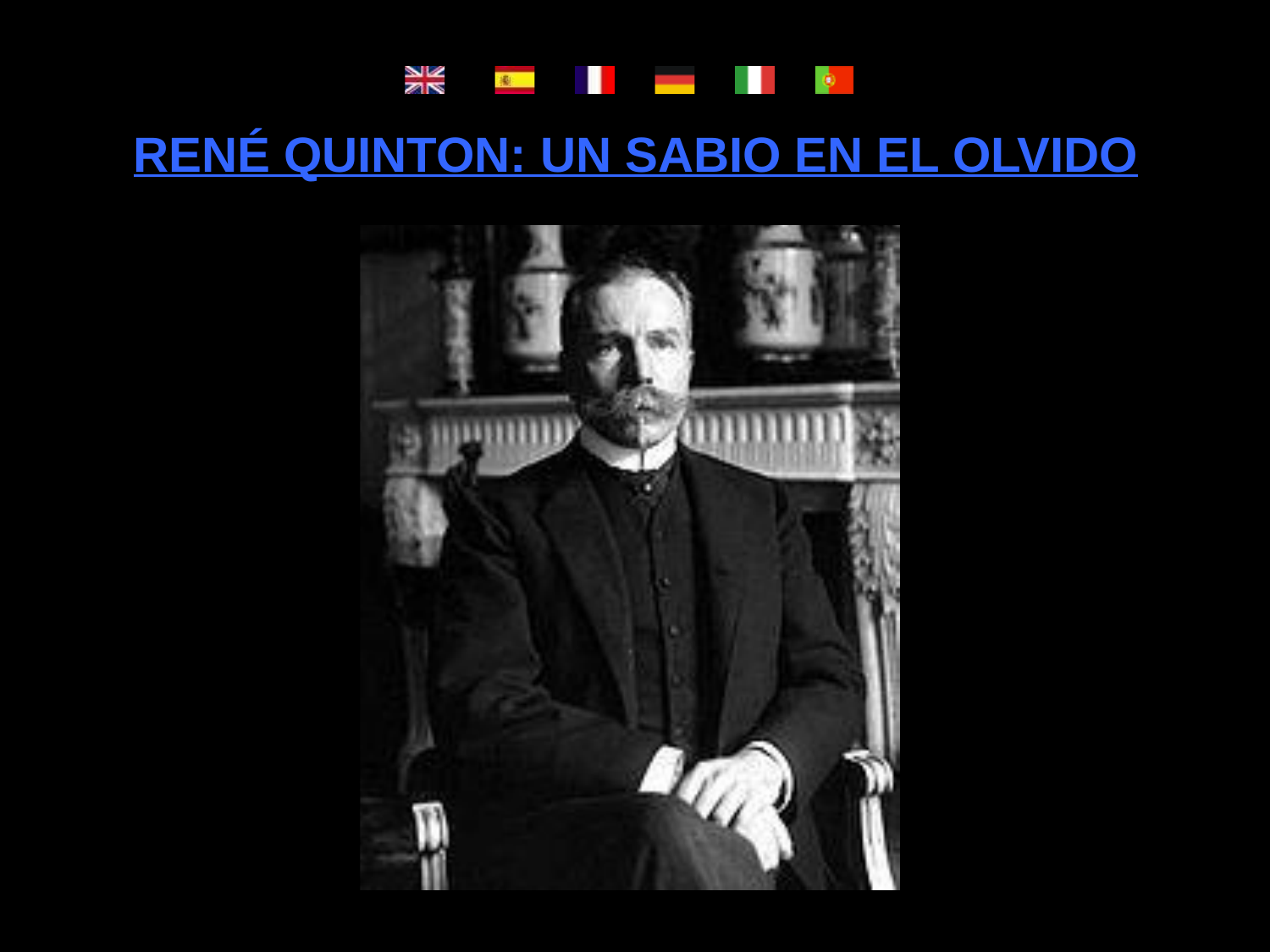

RENÉ QUINTON: UN SABIO EN EL OLVIDO